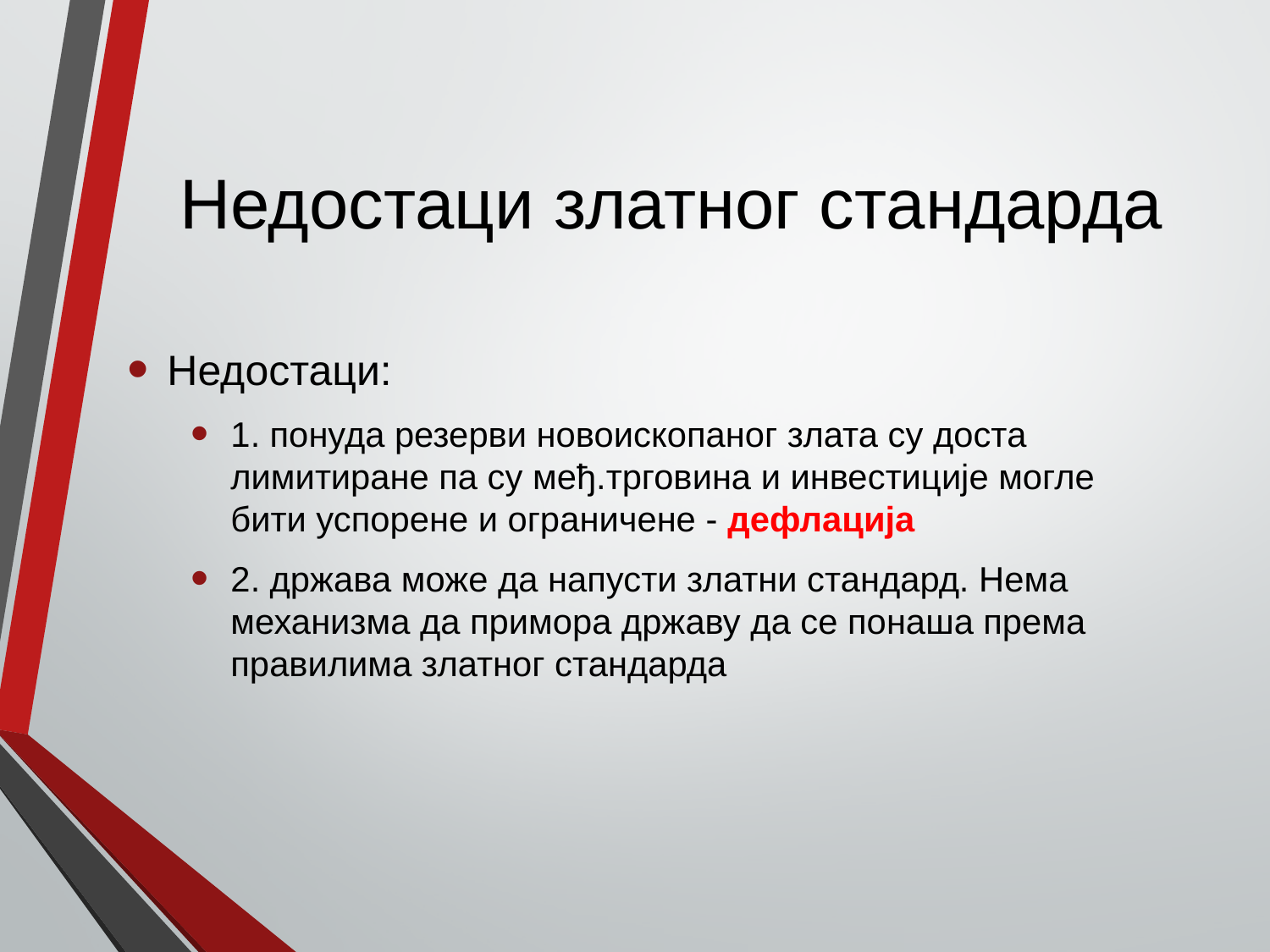

# Недостаци златног стандарда
Недостаци:
1. понуда резерви новоископаног злата су доста лимитиране па су међ.трговина и инвестиције могле бити успорене и ограничене - дефлација
2. држава може да напусти златни стандард. Нема механизма да примора државу да се понаша према правилима златног стандарда